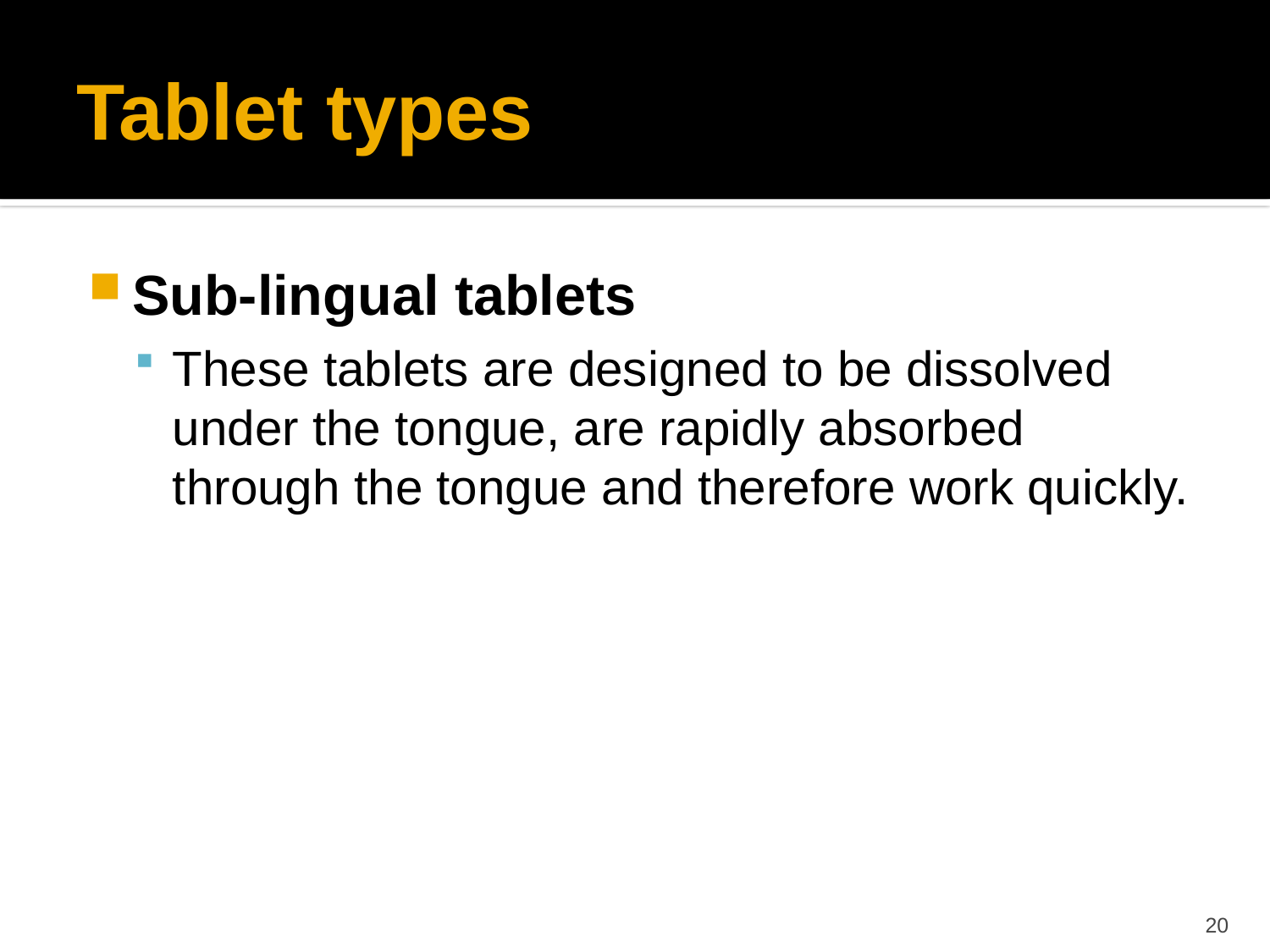

# Tablet types
Sub-lingual tablets
These tablets are designed to be dissolved under the tongue, are rapidly absorbed through the tongue and therefore work quickly.

20